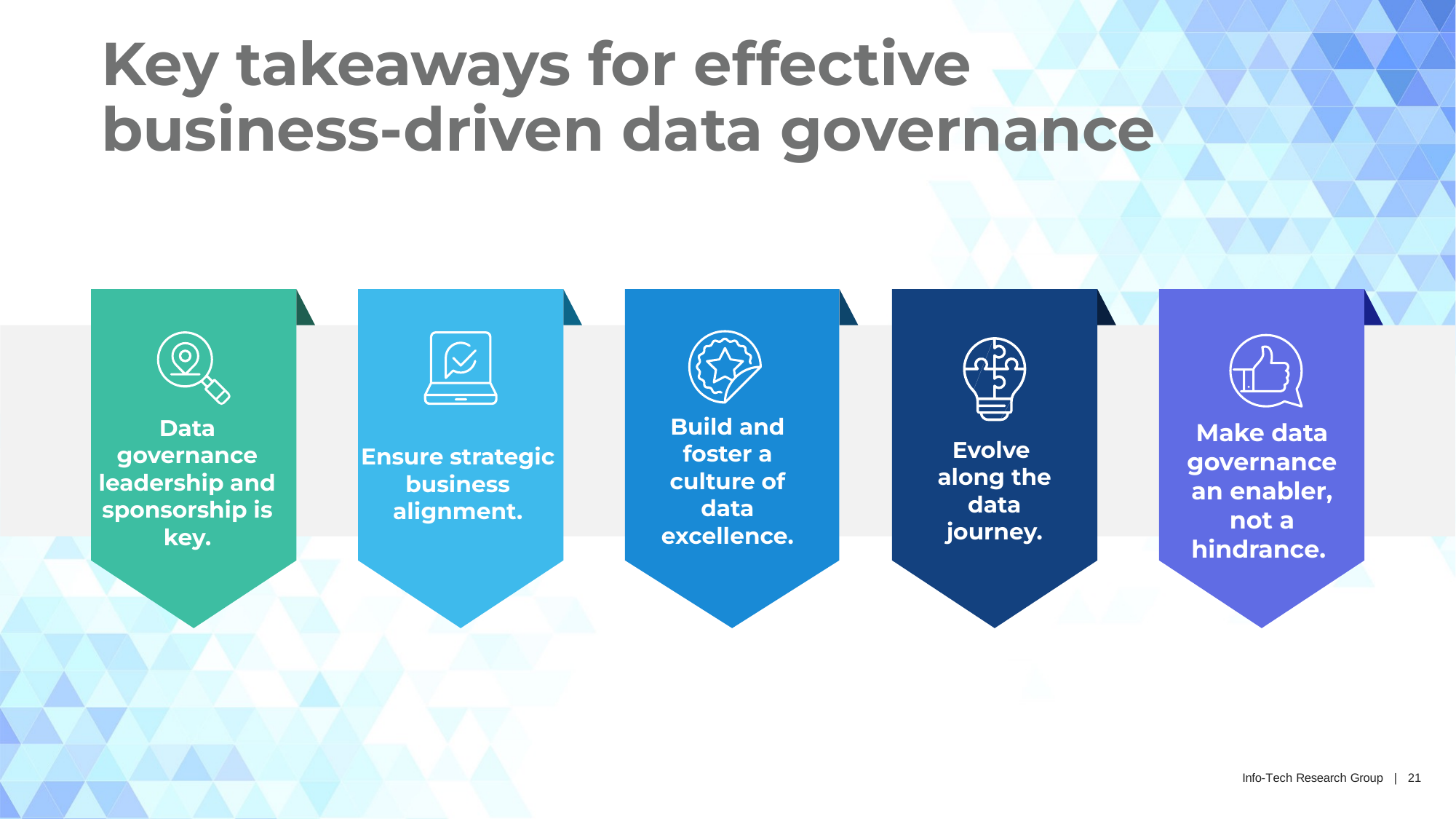

Key takeaways for effective business-driven data governance

Build and foster a culture of data excellence.
Data governance leadership and sponsorship is key.
Make data governance an enabler, not a hindrance.
Evolve  along the data journey.

Ensure strategic business alignment.
Info-Tech Research Group   |   21